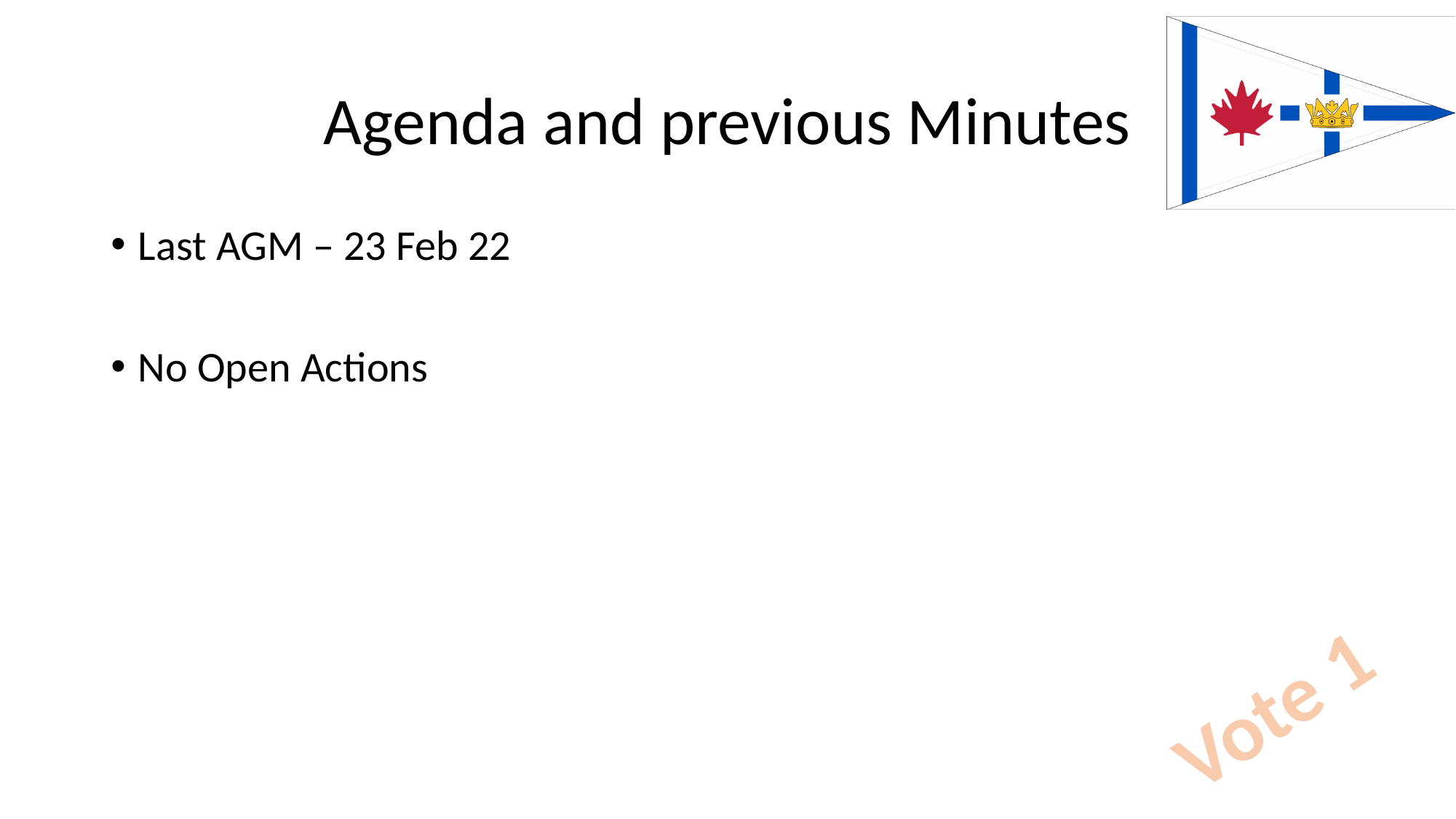

# Agenda and previous Minutes
Last AGM – 23 Feb 22

No Open Actions
Vote 1